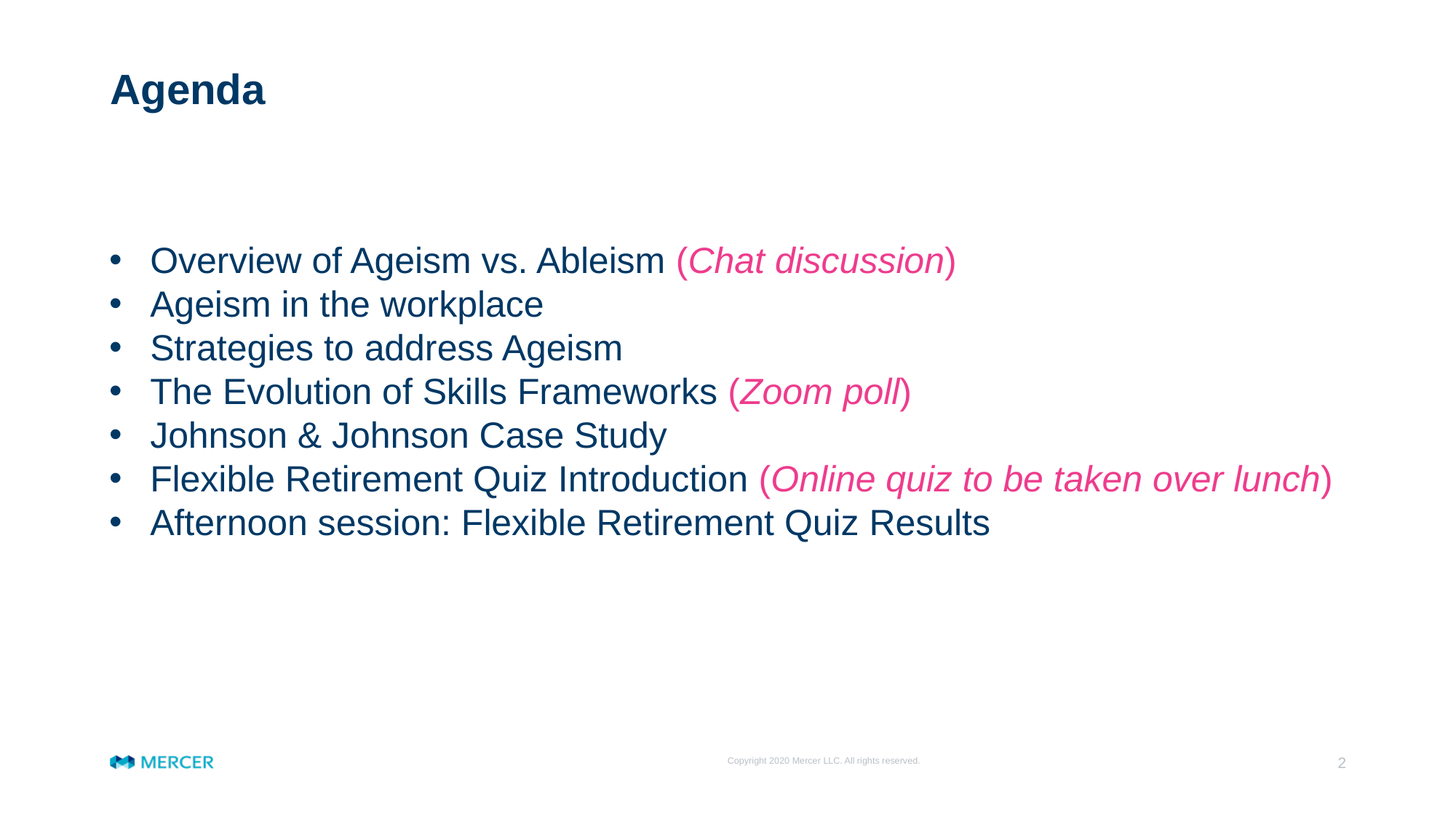

# Agenda
Overview of Ageism vs. Ableism (Chat discussion)
Ageism in the workplace
Strategies to address Ageism
The Evolution of Skills Frameworks (Zoom poll)
Johnson & Johnson Case Study
Flexible Retirement Quiz Introduction (Online quiz to be taken over lunch)
Afternoon session: Flexible Retirement Quiz Results